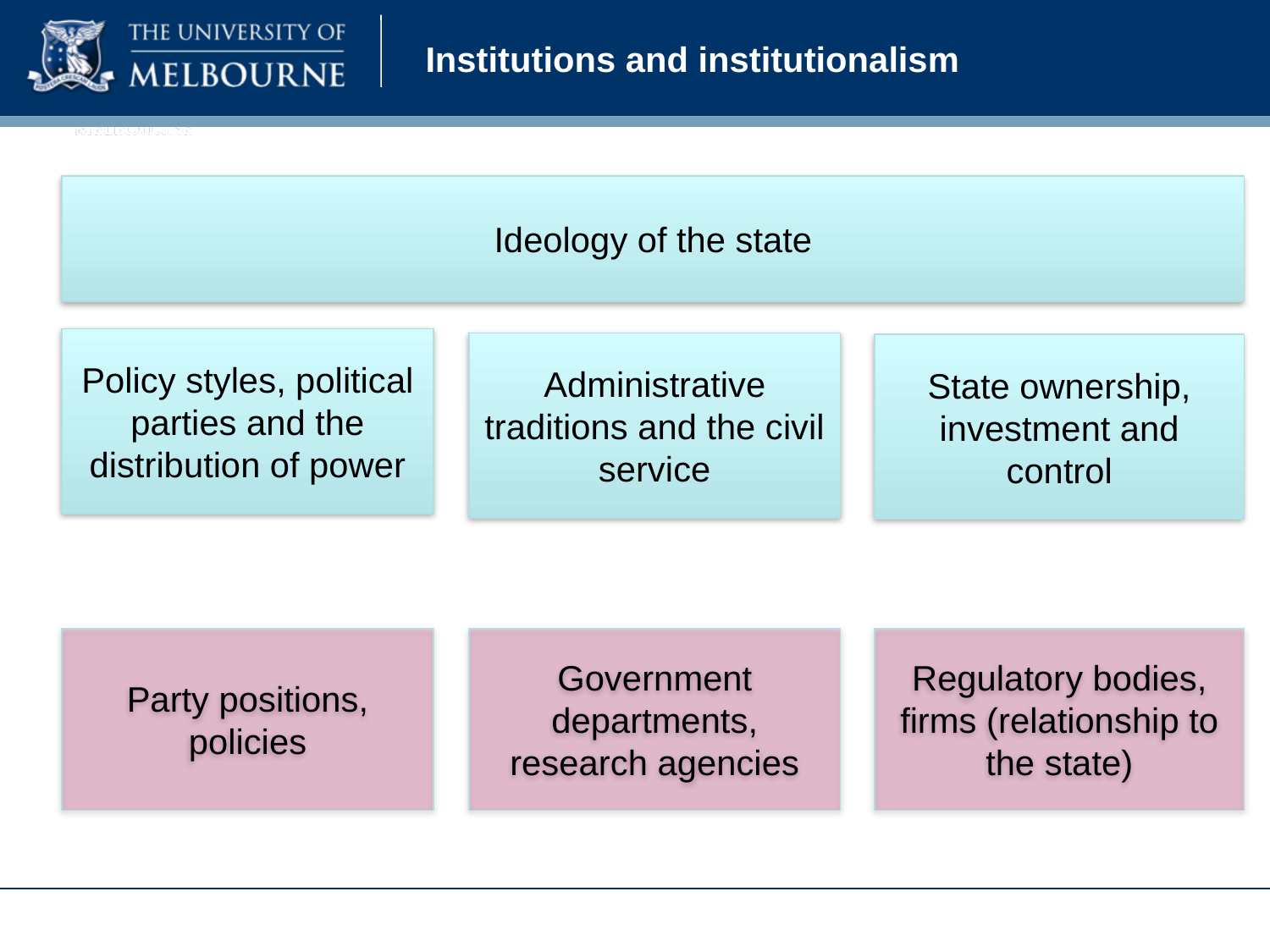

# Institutions and institutionalism
Ideology of the state
Policy styles, political parties and the distribution of power
Administrative traditions and the civil service
State ownership, investment and control
Party positions, policies
Government departments, research agencies
Regulatory bodies, firms (relationship to the state)